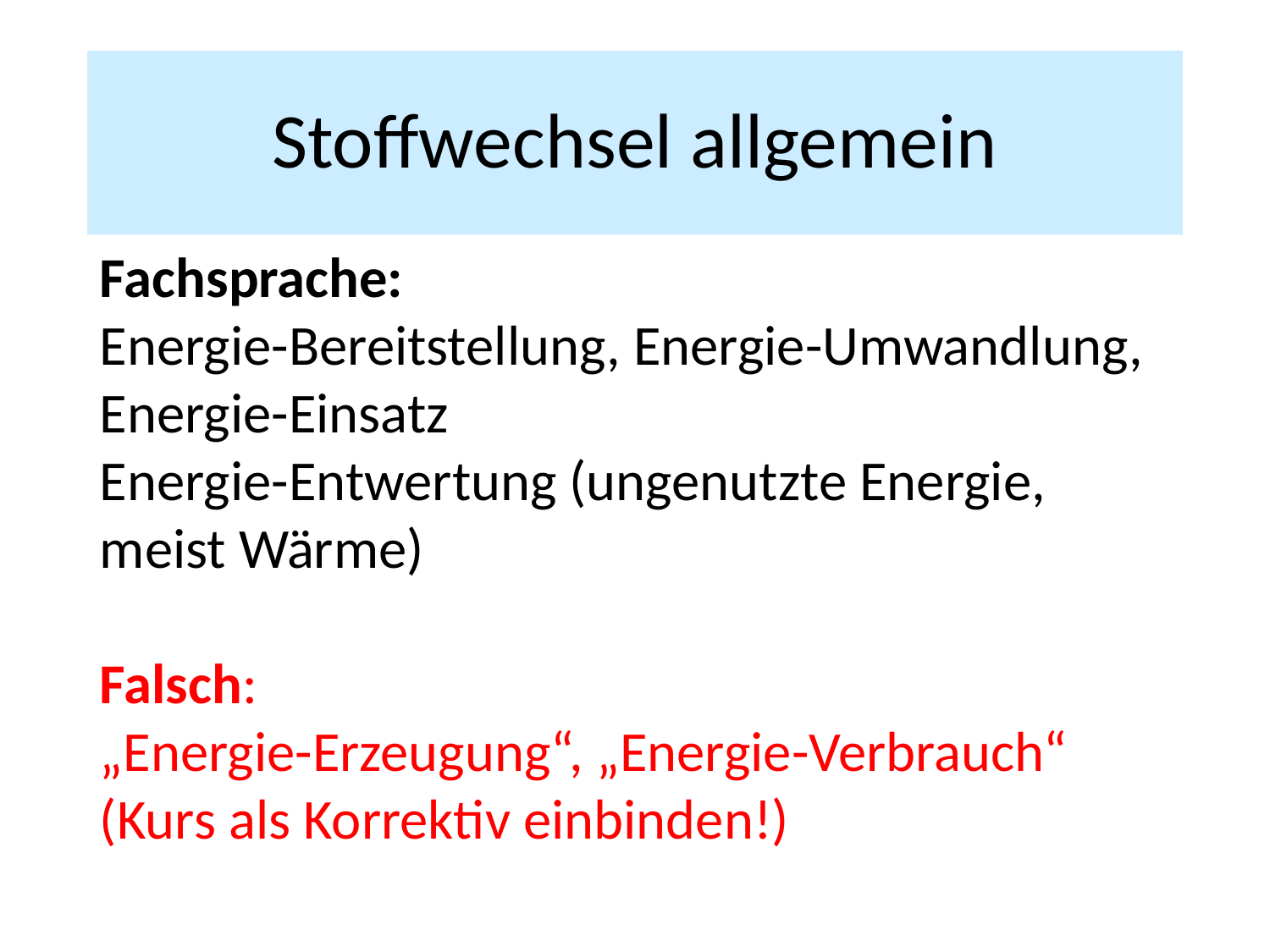

# Stoffwechsel allgemein
Fachsprache:
Energie-Bereitstellung, Energie-Umwandlung, Energie-Einsatz
Energie-Entwertung (ungenutzte Energie, meist Wärme)

Falsch:
„Energie-Erzeugung“, „Energie-Verbrauch“ (Kurs als Korrektiv einbinden!)